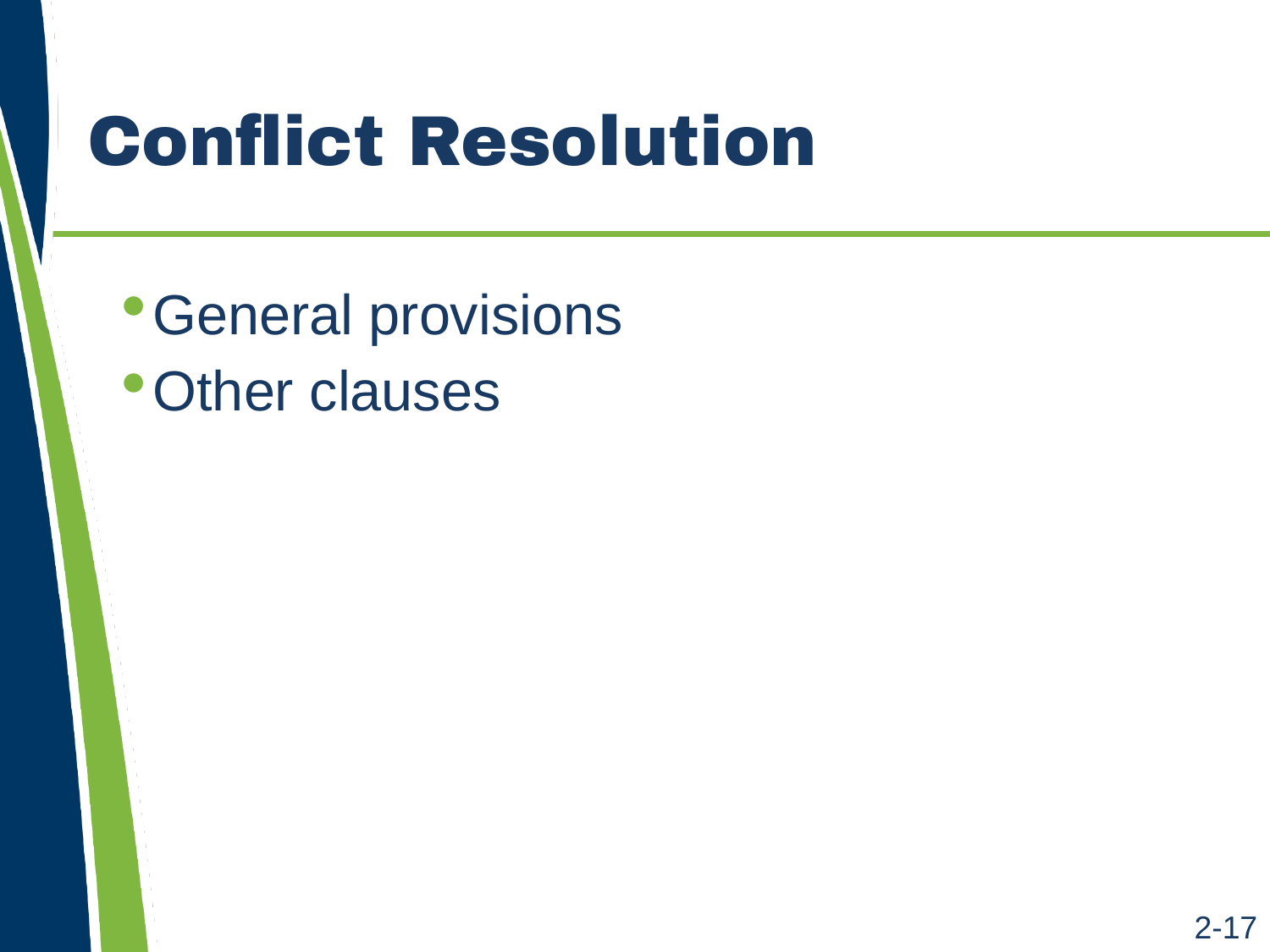

# Conflict Resolution
General provisions
Other clauses